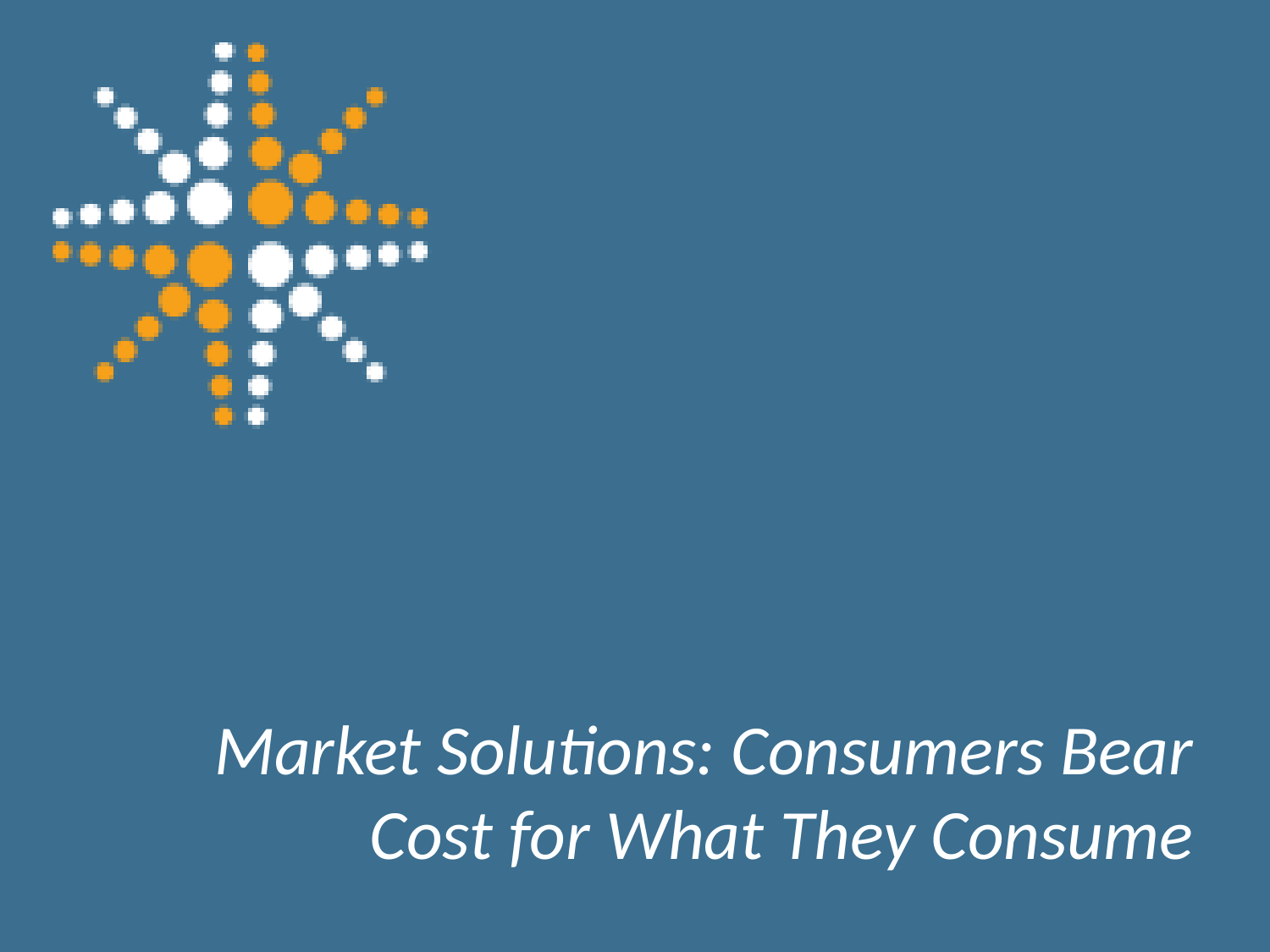

# Market Solutions: Consumers Bear Cost for What They Consume